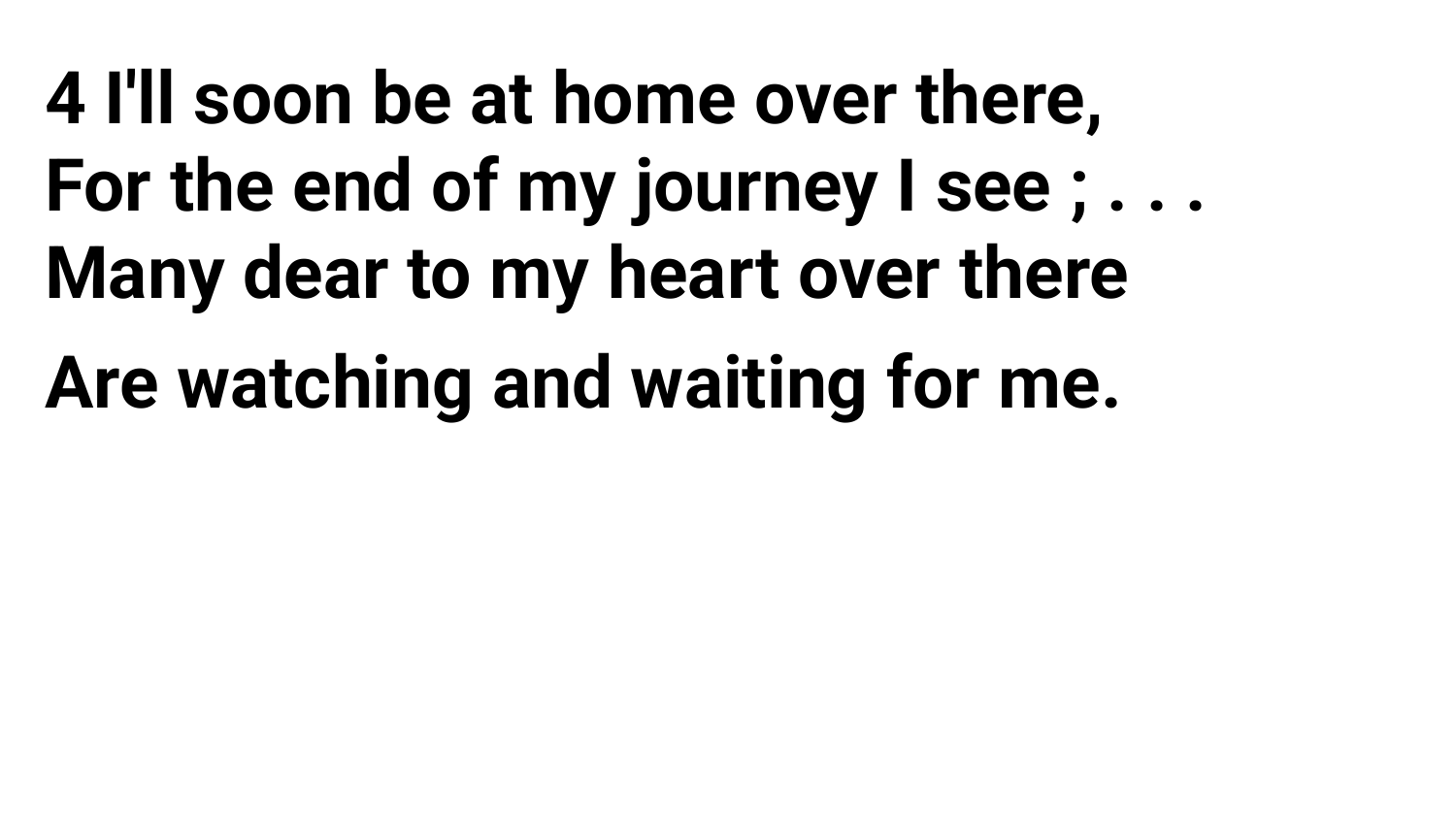

4 I'll soon be at home over there,
For the end of my journey I see ; . . .
Many dear to my heart over there
Are watching and waiting for me.